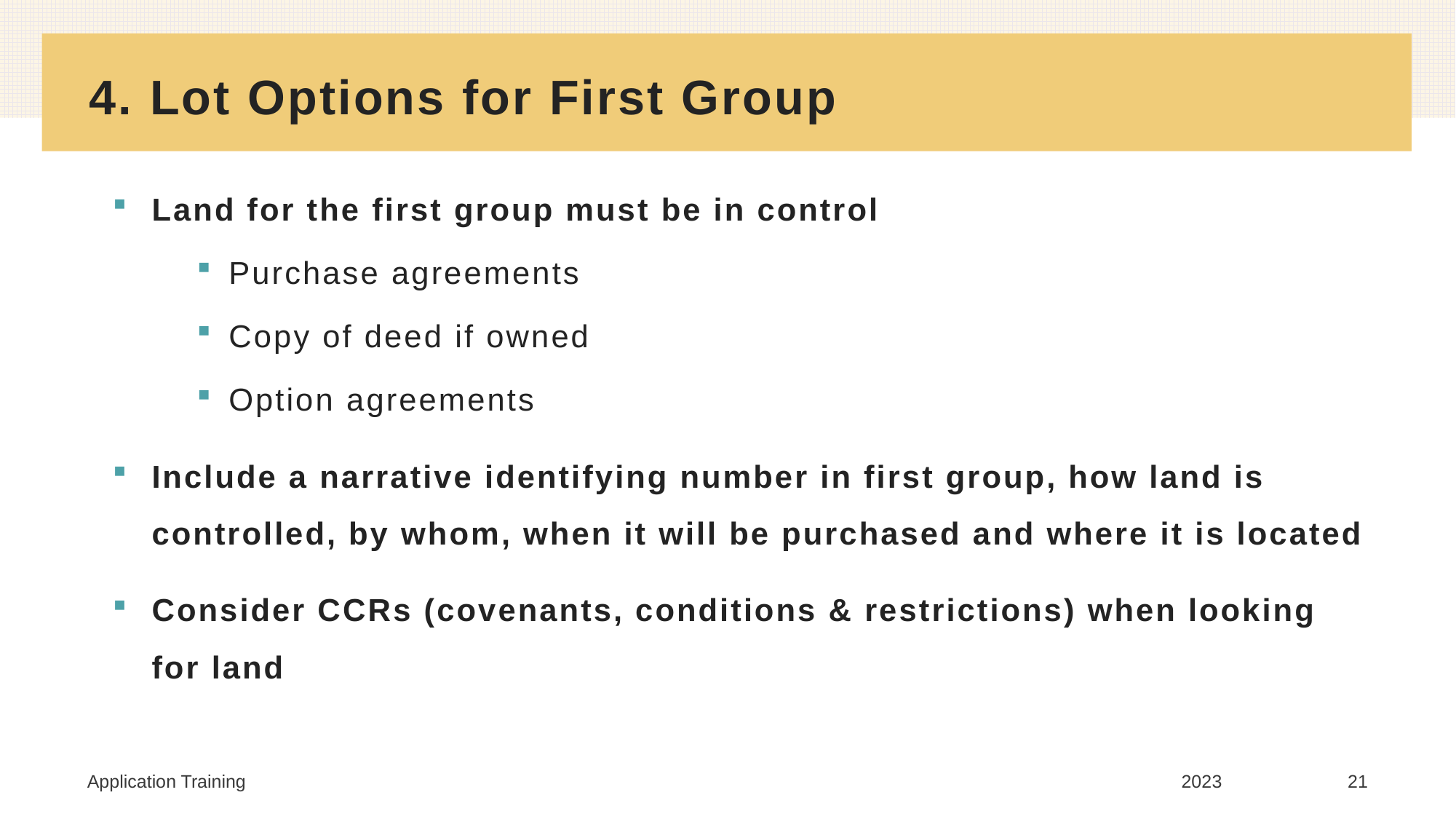

# 4. Lot Options for First Group
Land for the first group must be in control
Purchase agreements
Copy of deed if owned
Option agreements
Include a narrative identifying number in first group, how land is controlled, by whom, when it will be purchased and where it is located
Consider CCRs (covenants, conditions & restrictions) when looking for land
Application Training
2023
21